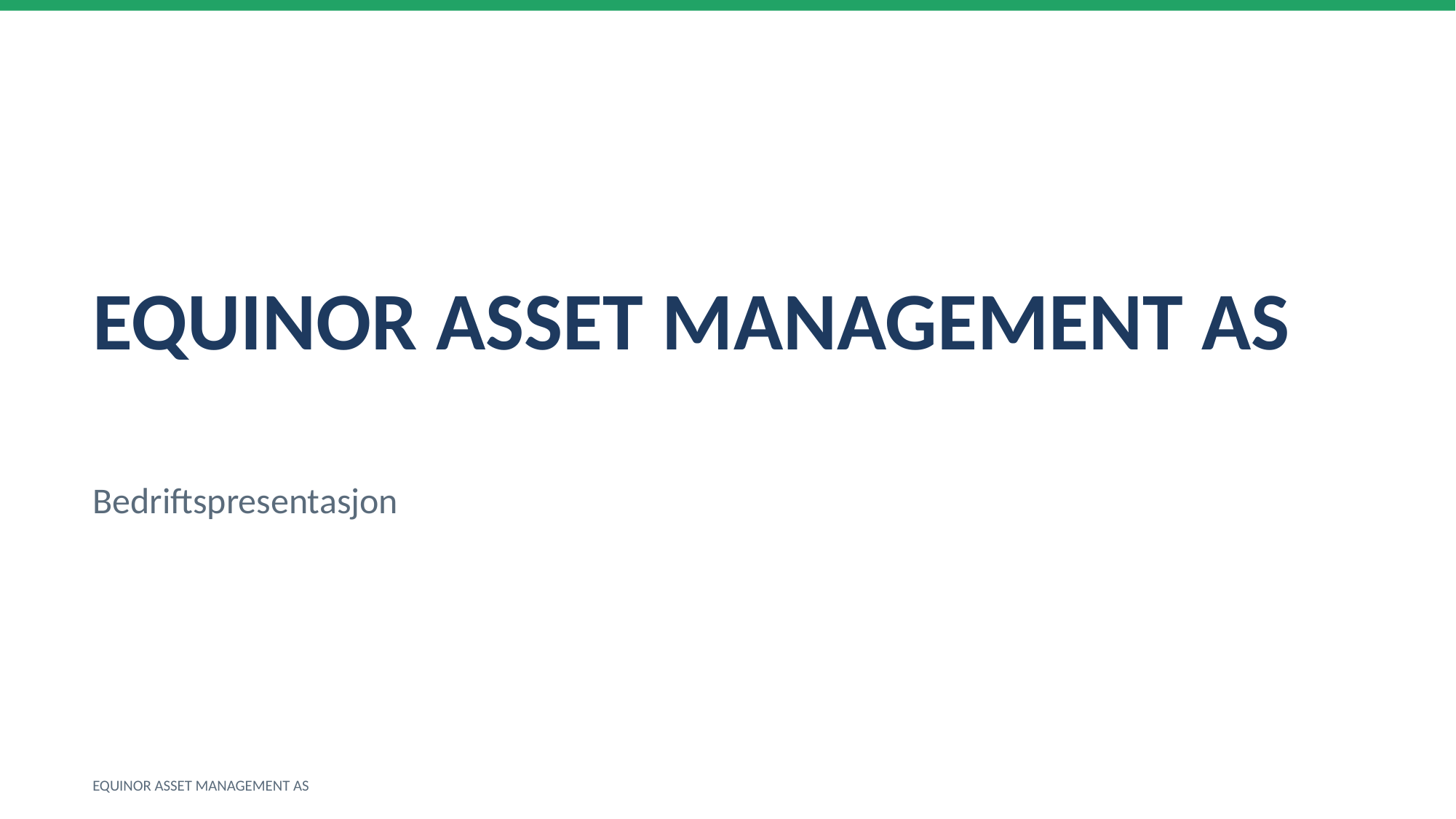

EQUINOR ASSET MANAGEMENT AS
Bedriftspresentasjon
EQUINOR ASSET MANAGEMENT AS